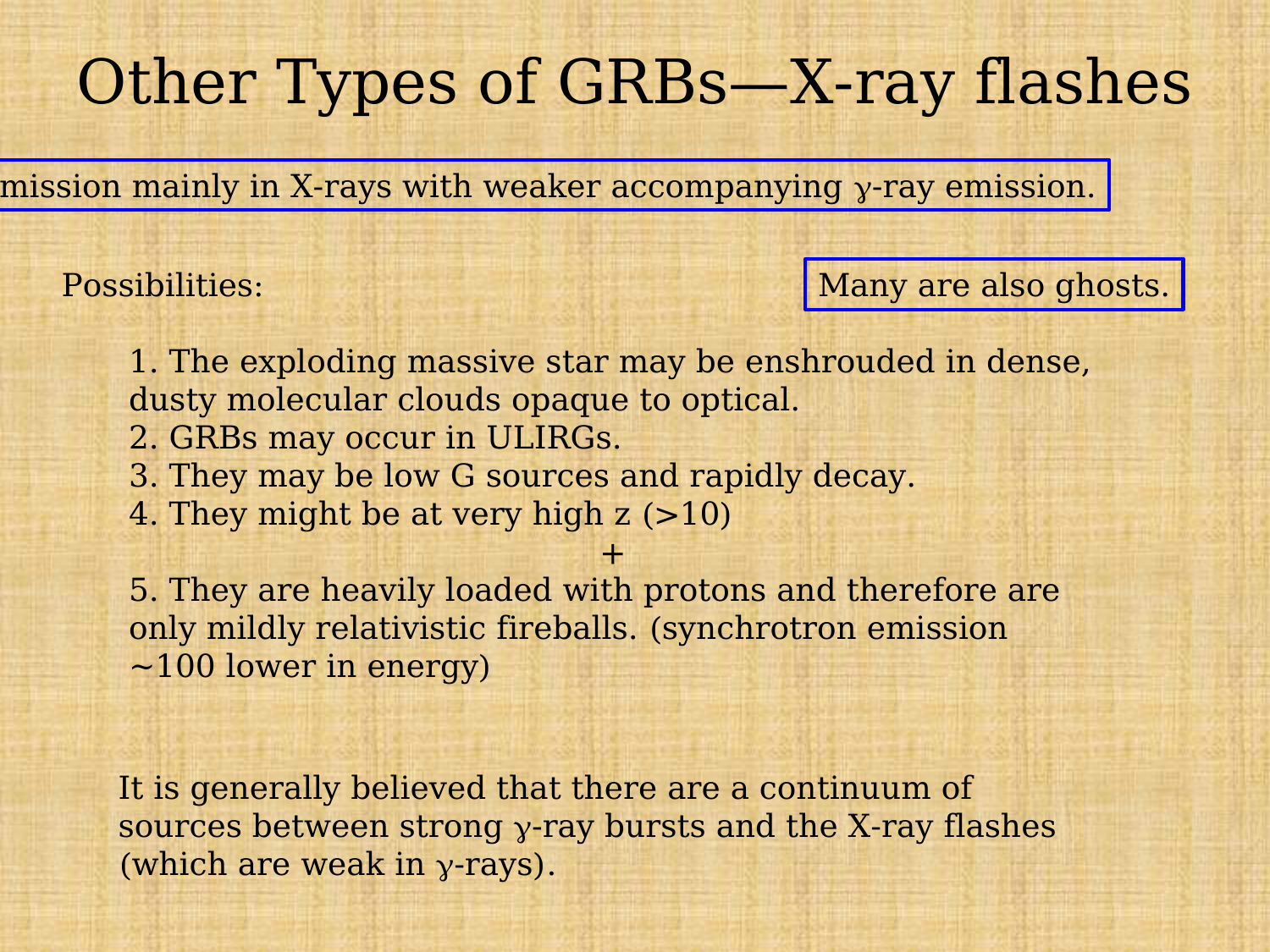

# Other Types of GRBs—X-ray flashes
Emission mainly in X-rays with weaker accompanying γ-ray emission.
Possibilities:
Many are also ghosts.
1. The exploding massive star may be enshrouded in dense, dusty molecular clouds opaque to optical.
2. GRBs may occur in ULIRGs.
3. They may be low G sources and rapidly decay.
4. They might be at very high z (>10)
+
5. They are heavily loaded with protons and therefore are only mildly relativistic fireballs. (synchrotron emission ~100 lower in energy)
It is generally believed that there are a continuum of sources between strong γ-ray bursts and the X-ray flashes (which are weak in γ-rays).